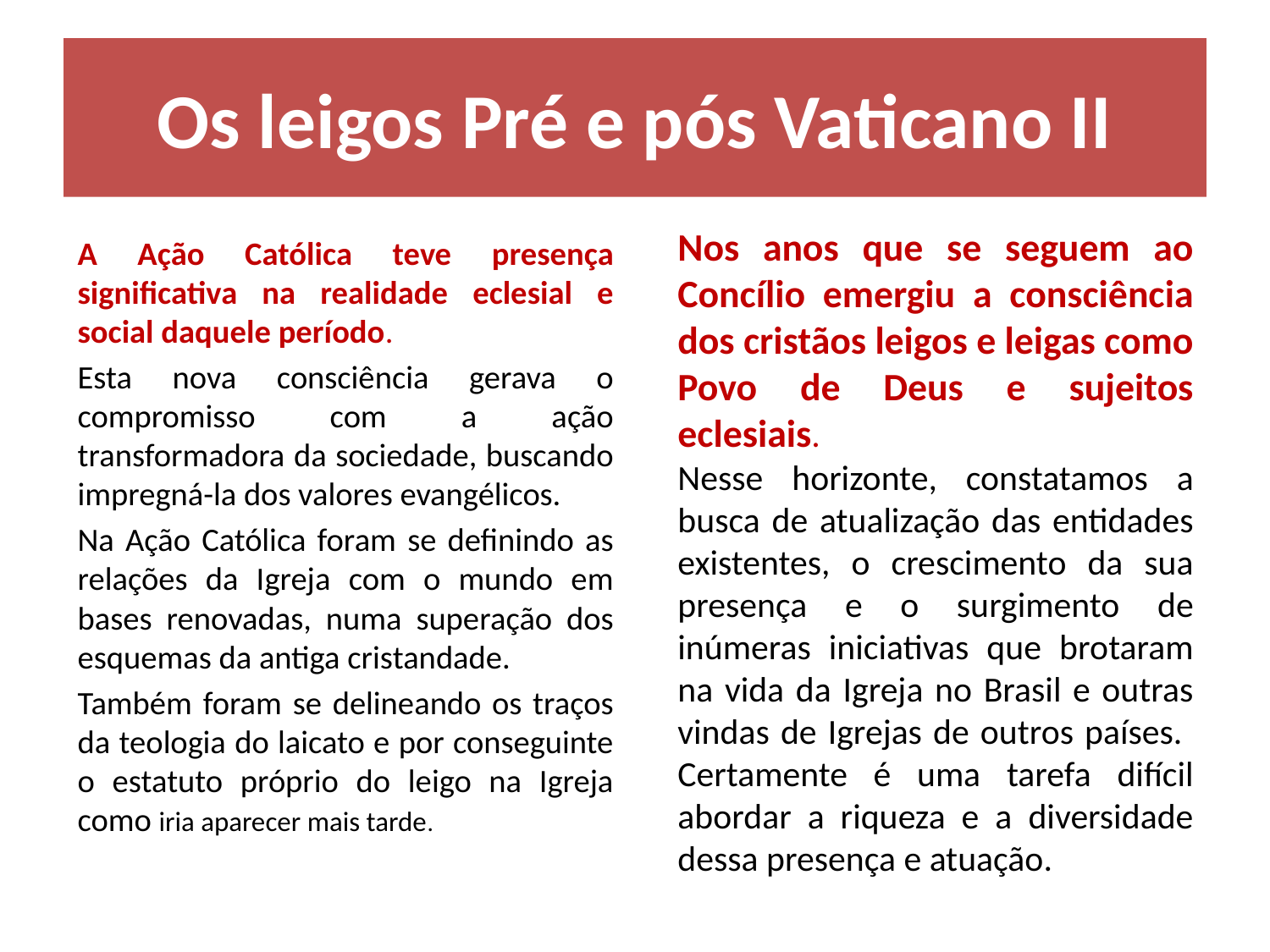

# Os leigos Pré e pós Vaticano II
Nos anos que se seguem ao Concílio emergiu a consciência dos cristãos leigos e leigas como Povo de Deus e sujeitos eclesiais.
Nesse horizonte, constatamos a busca de atualização das entidades existentes, o crescimento da sua presença e o surgimento de inúmeras iniciativas que brotaram na vida da Igreja no Brasil e outras vindas de Igrejas de outros países.  Certamente é uma tarefa difícil abordar a riqueza e a diversidade dessa presença e atuação.
A Ação Católica teve presença significativa na realidade eclesial e social daquele período.
Esta nova consciência gerava o compromisso com a ação transformadora da sociedade, buscando impregná-la dos valores evangélicos.
Na Ação Católica foram se definindo as relações da Igreja com o mundo em bases renovadas, numa superação dos esquemas da antiga cristandade.
Também foram se delineando os traços da teologia do laicato e por conseguinte o estatuto próprio do leigo na Igreja como iria aparecer mais tarde.